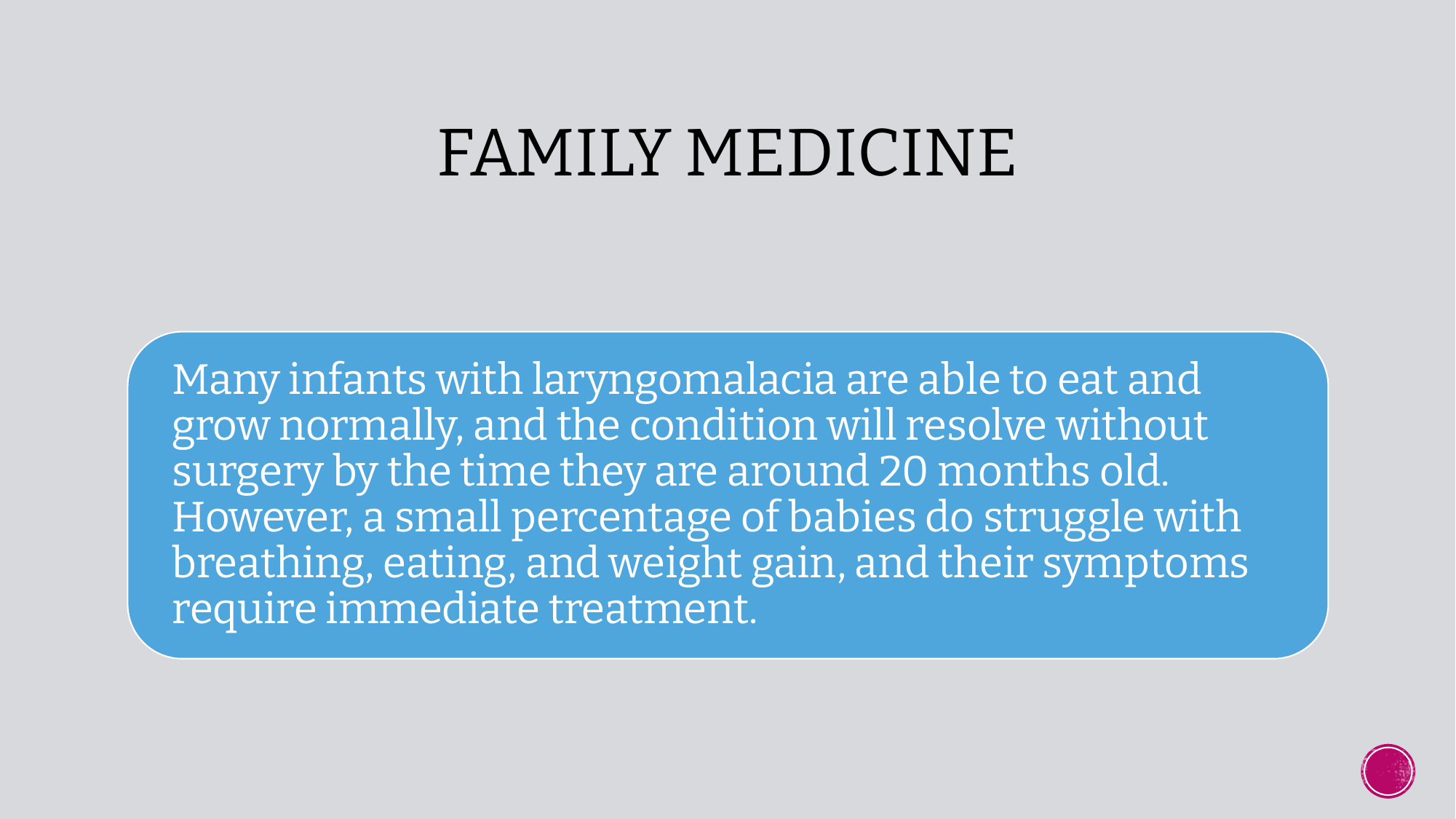

# Family Medicine
Many infants with laryngomalacia are able to eat and grow normally, and the condition will resolve without surgery by the time they are around 20 months old. However, a small percentage of babies do struggle with breathing, eating, and weight gain, and their symptoms require immediate treatment.